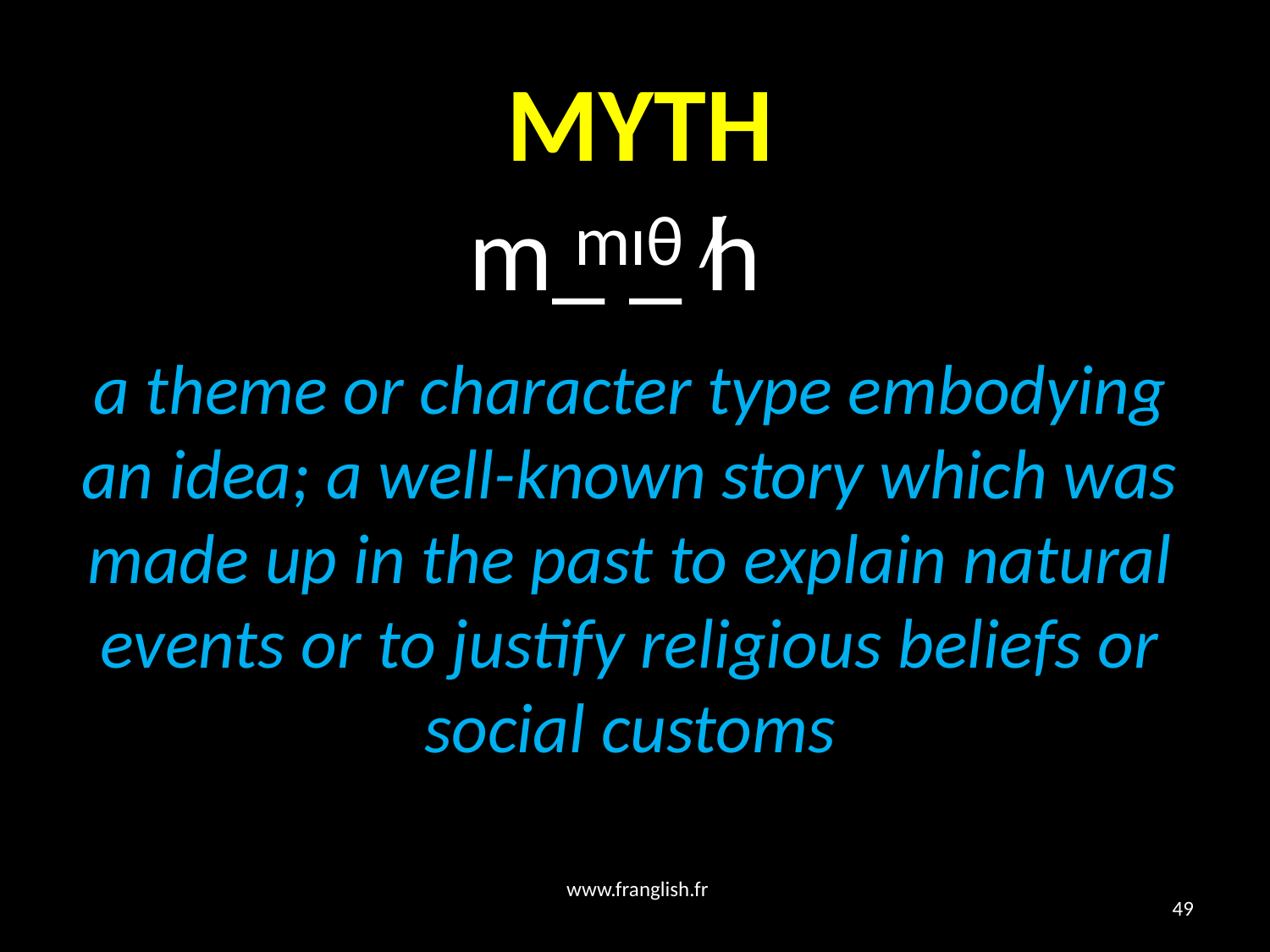

# MYTH
  m_ _ h
  mɪθ /
a theme or character type embodying an idea; a well-known story which was made up in the past to explain natural events or to justify religious beliefs or social customs
www.franglish.fr
49